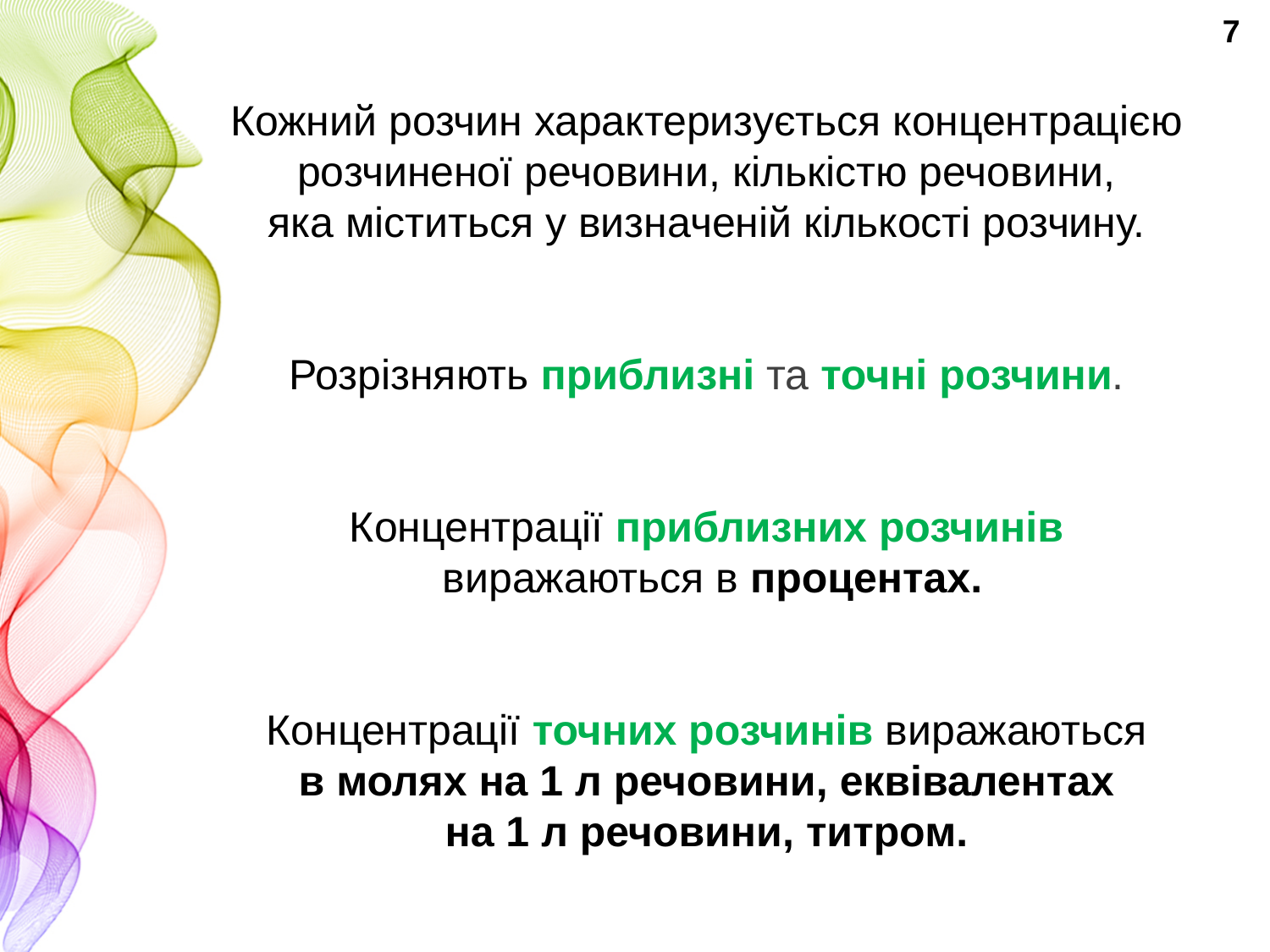

7

Кожний розчин характеризується концентрацією
розчиненої речовини, кількістю речовини,
яка міститься у визначеній кількості розчину.

Розрізняють приблизні та точні розчини.

Концентрації приблизних розчинів
виражаються в процентах.

Концентрації точних розчинів виражаються
в молях на 1 л речовини, еквівалентах
на 1 л речовини, титром.